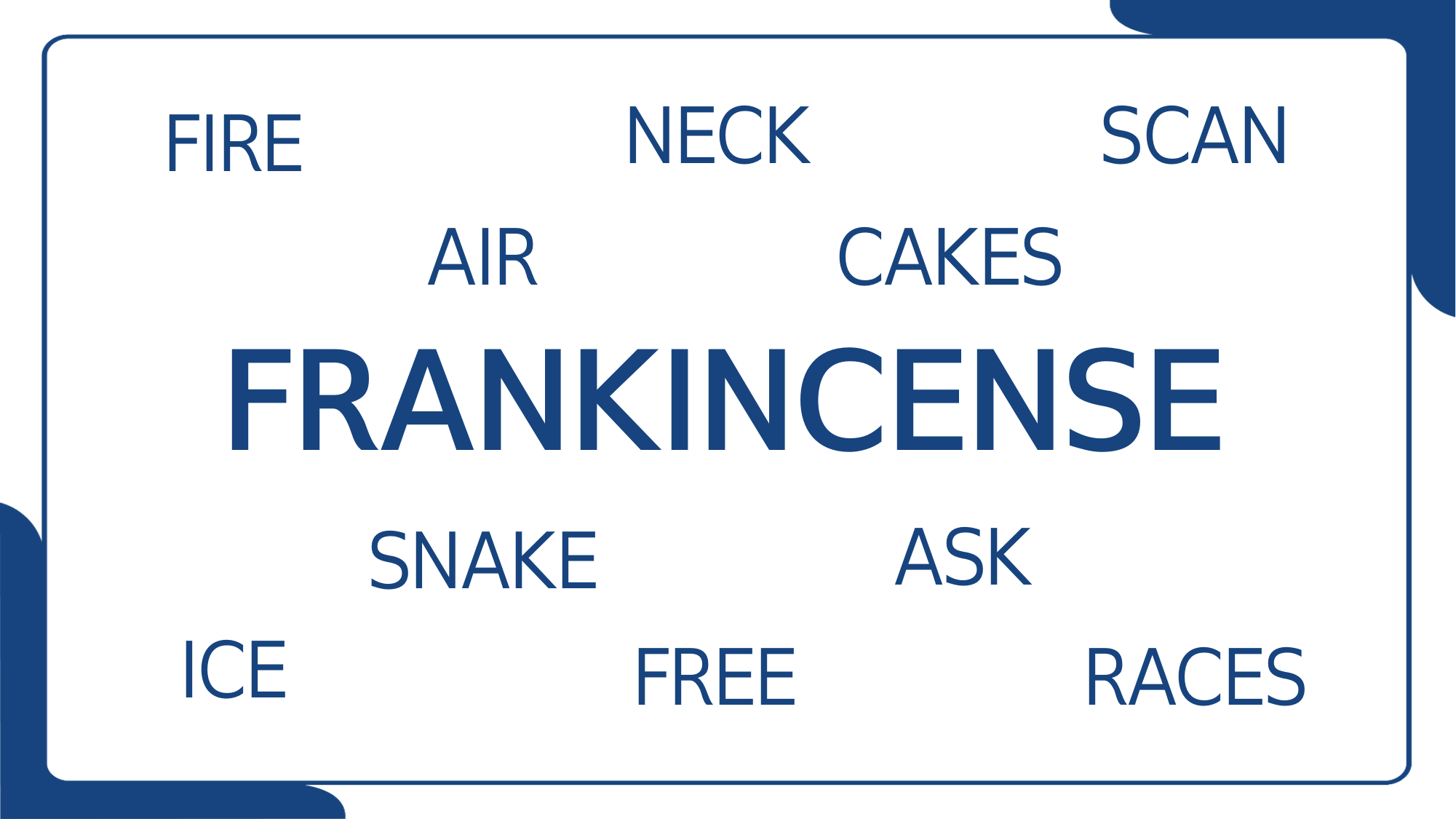

NECK
SCAN
FIRE
CAKES
AIR
# FRANKINCENSE
ASK
SNAKE
ICE
FREE
RACES